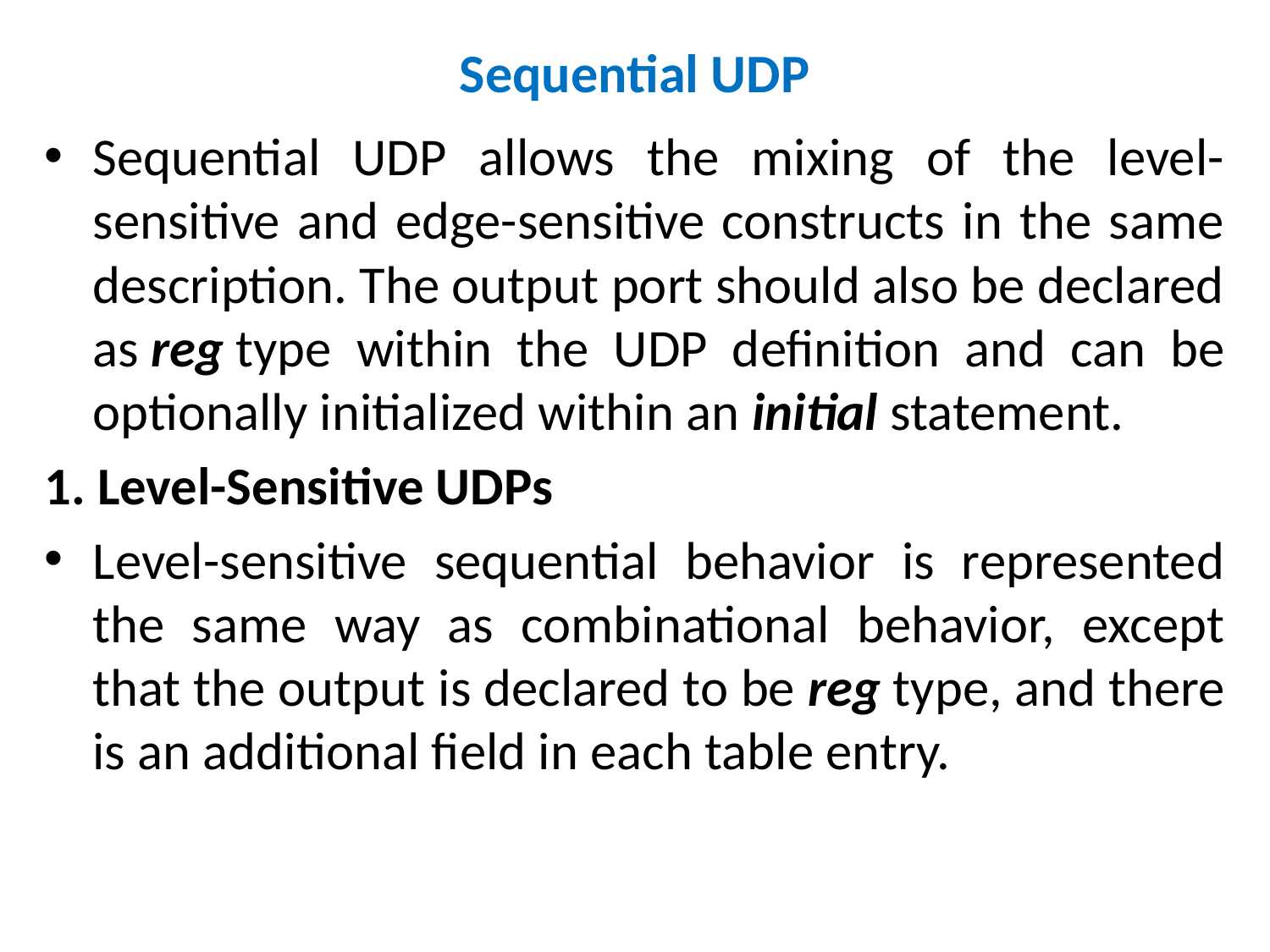

# Sequential UDP
Sequential UDP allows the mixing of the level-sensitive and edge-sensitive constructs in the same description. The output port should also be declared as reg type within the UDP definition and can be optionally initialized within an initial statement.
1. Level-Sensitive UDPs
Level-sensitive sequential behavior is represented the same way as combinational behavior, except that the output is declared to be reg type, and there is an additional field in each table entry.